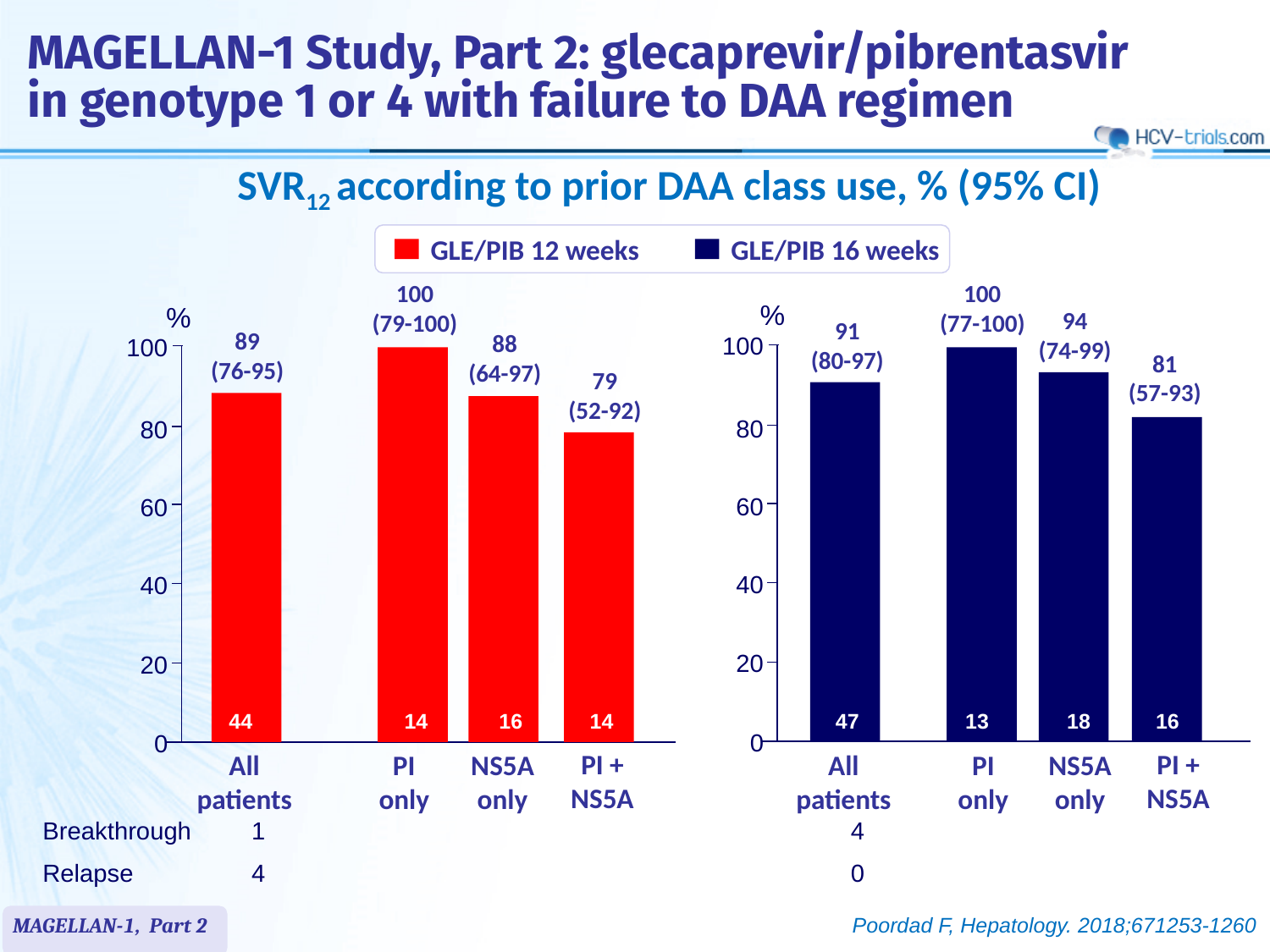

MAGELLAN-1 Study, Part 2: glecaprevir/pibrentasvir
in genotype 1 or 4 with failure to DAA regimen
SVR12 according to prior DAA class use, % (95% CI)

GLE/PIB 12 weeks
GLE/PIB 16 weeks

100
(79-100)
%
89
(76-95)
88
(64-97)
100

79
(52-92)

80

60
40
20
44
14
16
14
0
PI +
NS5A
All
patients
PI
only
NS5A
only
100
(77-100)
%
94
(74-99)
91
(80-97)
100
81
(57-93)

80

60
40
20
47
13
18
16
0
PI +
NS5A
All
patients
PI
only
NS5A
only
| Breakthrough | 1 |
| --- | --- |
| Relapse | 4 |
| 4 |
| --- |
| 0 |
MAGELLAN-1,  Part 2

Poordad F, Hepatology. 2018;671253-1260